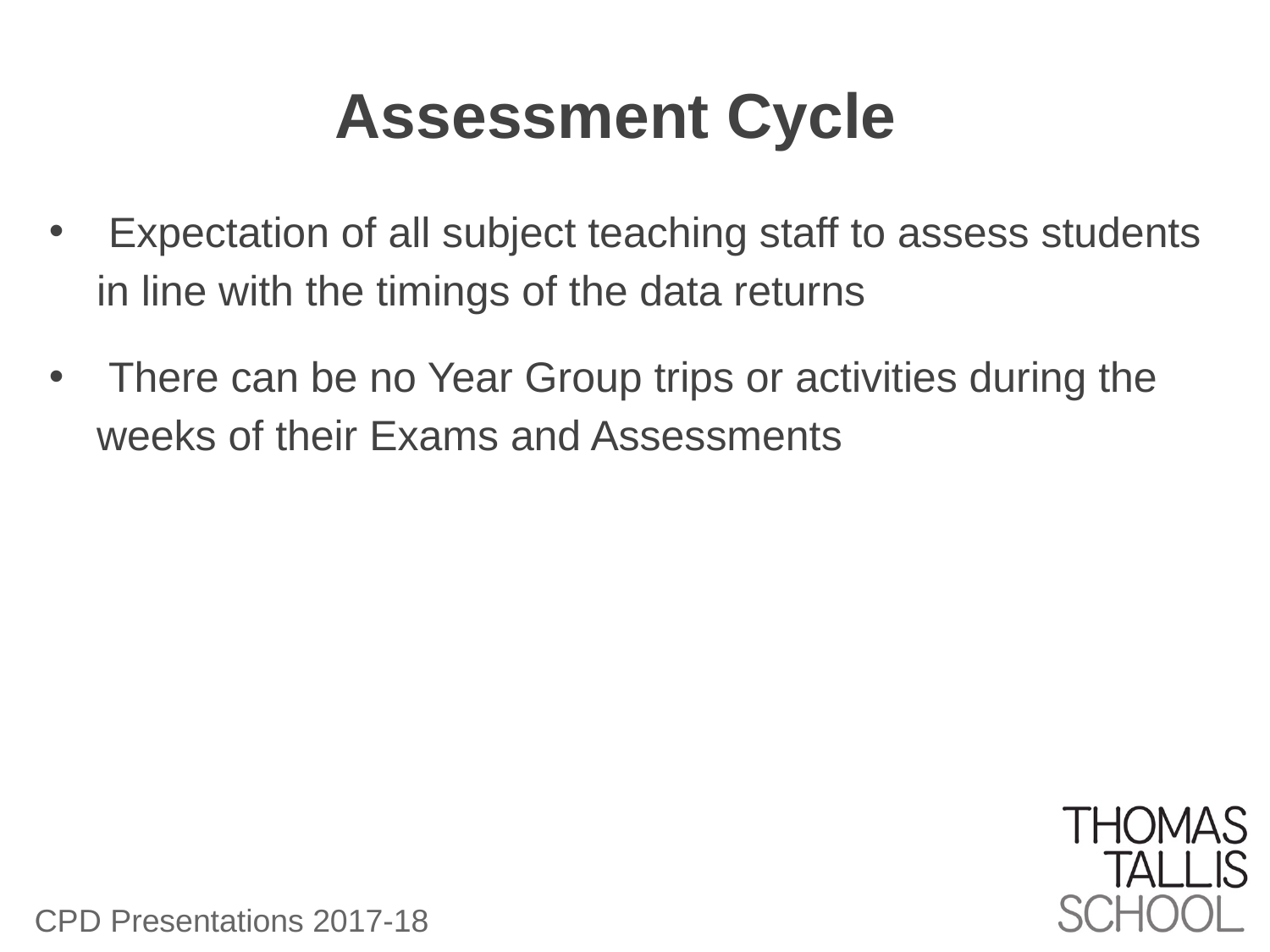

# Assessment Cycle
 Expectation of all subject teaching staff to assess students in line with the timings of the data returns
 There can be no Year Group trips or activities during the weeks of their Exams and Assessments